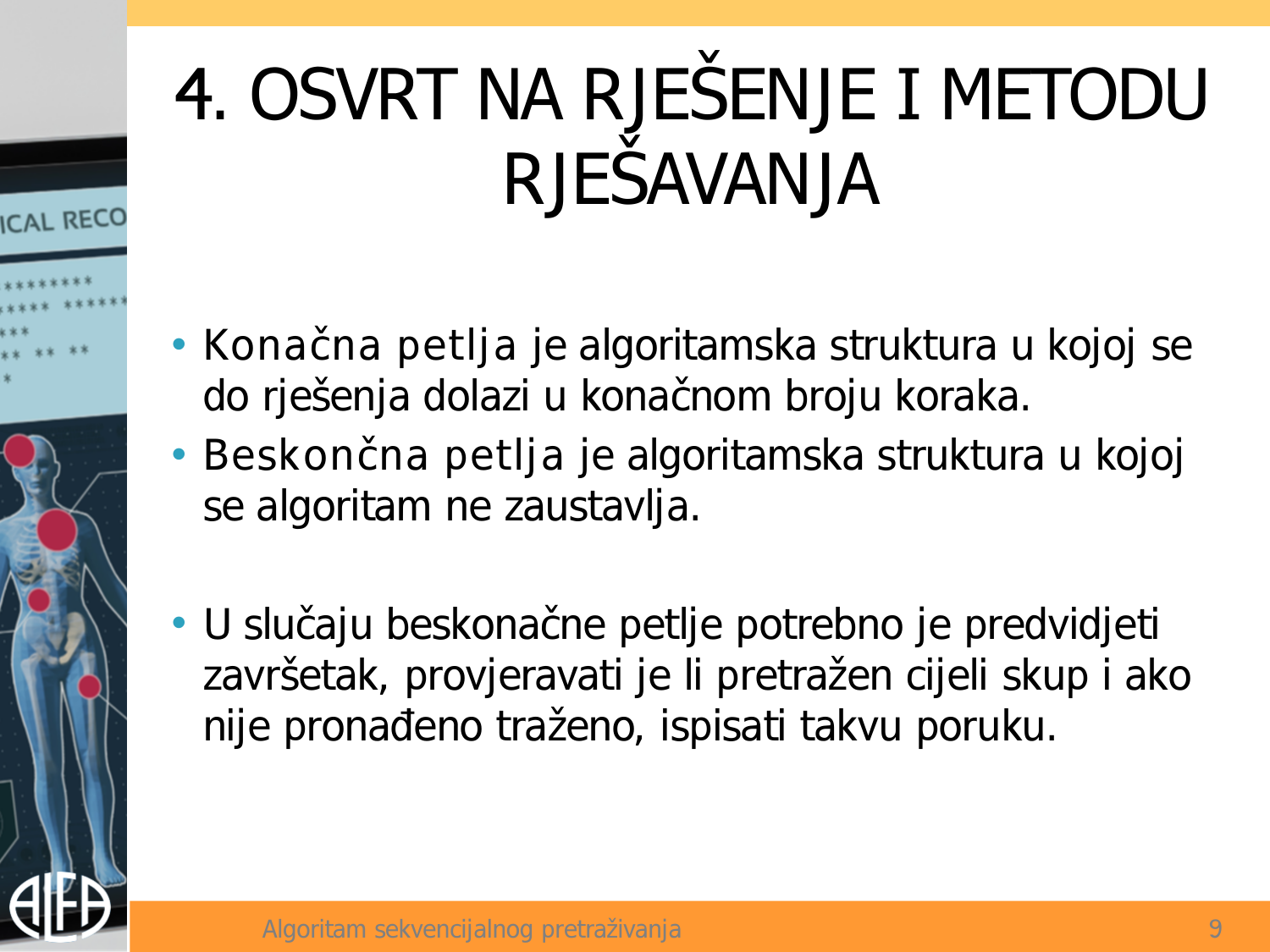

4. OSVRT NA RJEŠENJE I METODU RJEŠAVANJA
Konačna petlja je algoritamska struktura u kojoj se do rješenja dolazi u konačnom broju koraka.
Beskončna petlja je algoritamska struktura u kojoj se algoritam ne zaustavlja.

U slučaju beskonačne petlje potrebno je predvidjeti završetak, provjeravati je li pretražen cijeli skup i ako nije pronađeno traženo, ispisati takvu poruku.
Algoritam sekvencijalnog pretraživanja
9